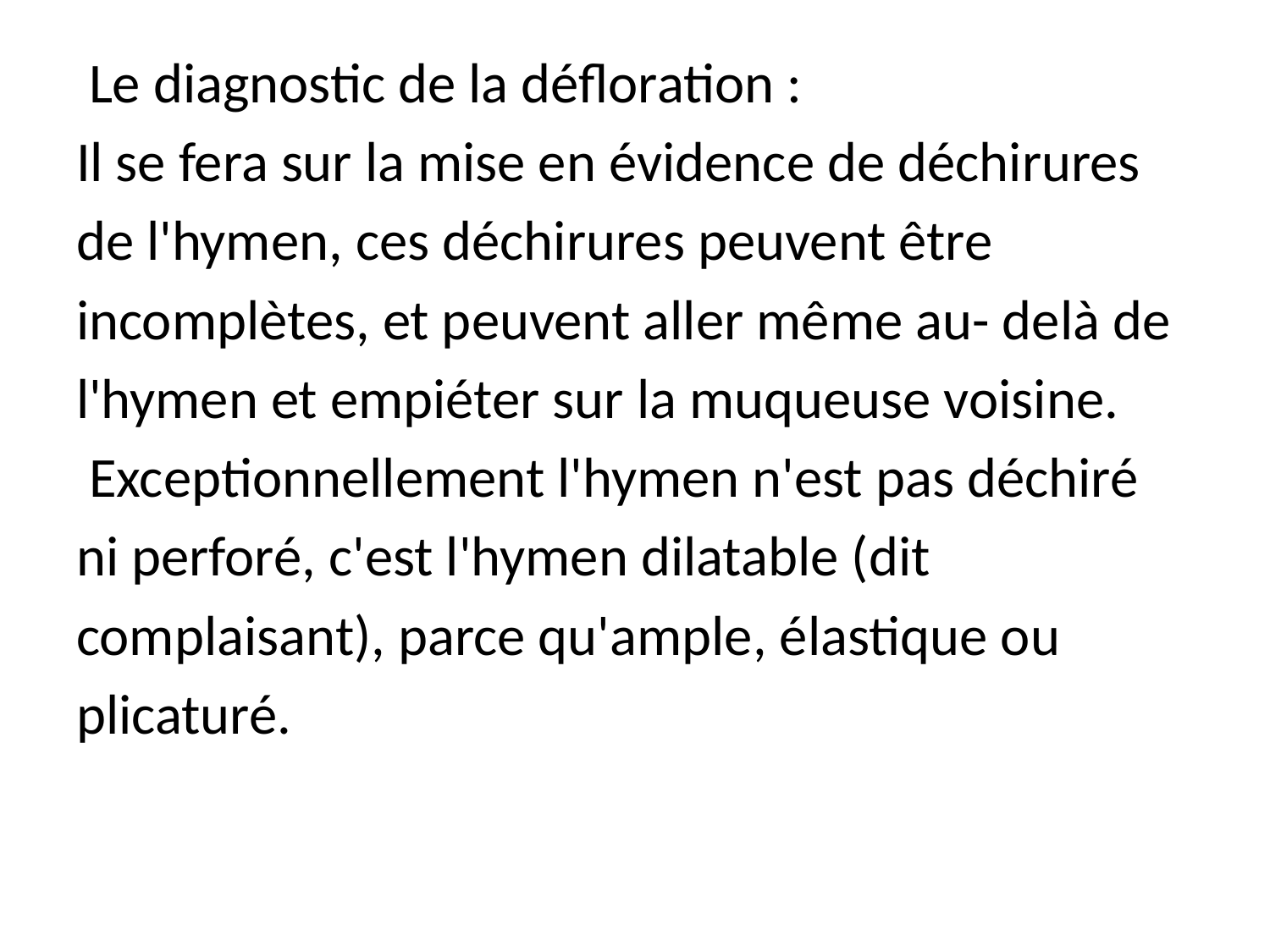

Le diagnostic de la défloration :
Il se fera sur la mise en évidence de déchirures
de l'hymen, ces déchirures peuvent être
incomplètes, et peuvent aller même au- delà de
l'hymen et empiéter sur la muqueuse voisine.
 Exceptionnellement l'hymen n'est pas déchiré
ni perforé, c'est l'hymen dilatable (dit
complaisant), parce qu'ample, élastique ou
plicaturé.